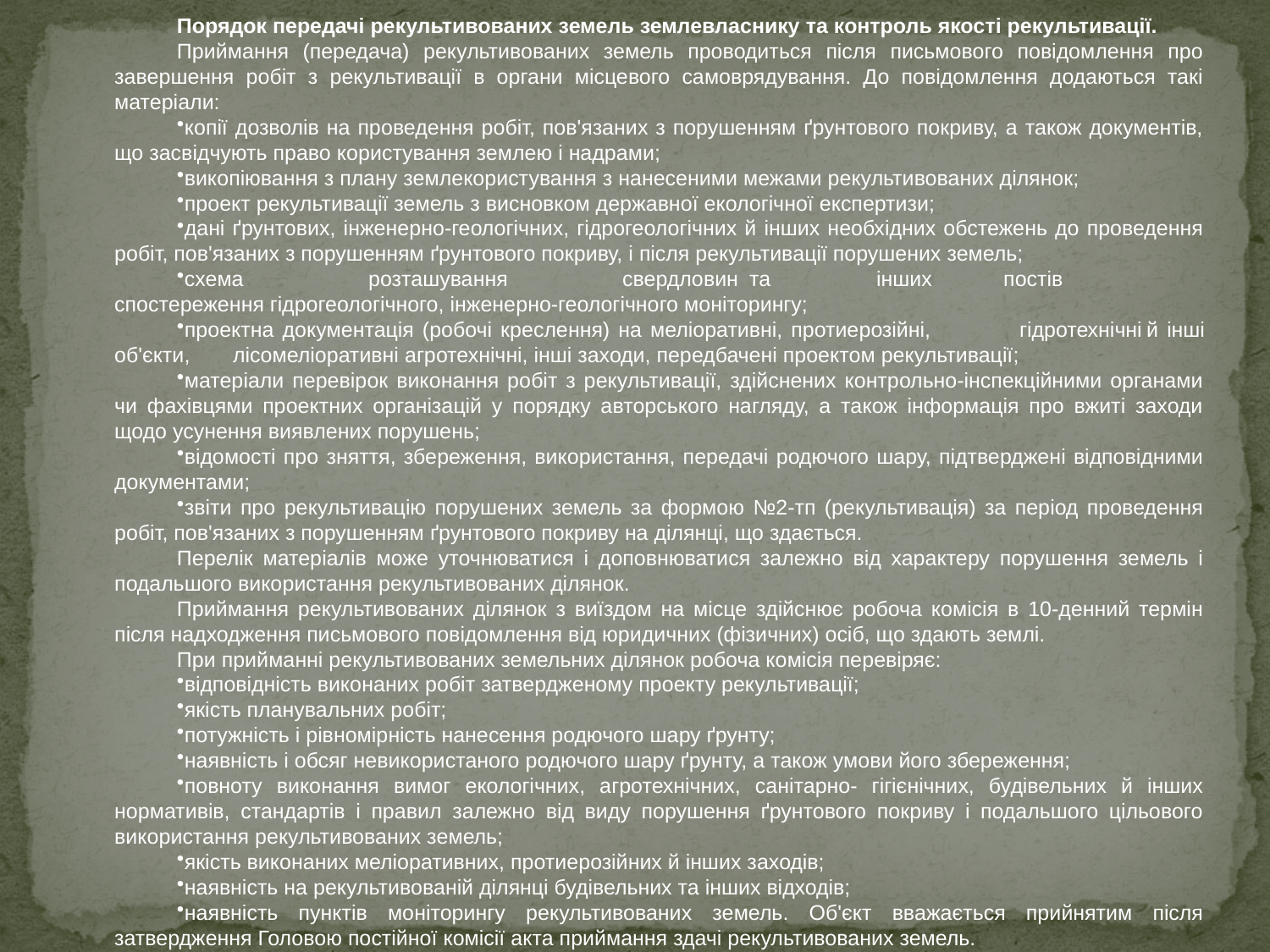

Порядок передачі рекультивованих земель землевласнику та контроль якості рекультивації.
Приймання (передача) рекультивованих земель проводиться після письмового повідомлення про завершення робіт з рекультивації в органи місцевого самоврядування. До повідомлення додаються такі матеріали:
копії дозволів на проведення робіт, пов'язаних з порушенням ґрунтового покриву, а також документів, що засвідчують право користування землею і надрами;
викопіювання з плану землекористування з нанесеними межами рекультивованих ділянок;
проект рекультивації земель з висновком державної екологічної експертизи;
дані ґрунтових, інженерно-геологічних, гідрогеологічних й інших необхідних обстежень до проведення робіт, пов'язаних з порушенням ґрунтового покриву, і після рекультивації порушених земель;
схема	розташування	свердловин	та	інших	постів	спостереження гідрогеологічного, інженерно-геологічного моніторингу;
проектна документація (робочі креслення) на меліоративні, протиерозійні,	гідротехнічні	й інші об'єкти,	лісомеліоративні агротехнічні, інші заходи, передбачені проектом рекультивації;
матеріали перевірок виконання робіт з рекультивації, здійснених контрольно-інспекційними органами чи фахівцями проектних організацій у порядку авторського нагляду, а також інформація про вжиті заходи щодо усунення виявлених порушень;
відомості про зняття, збереження, використання, передачі родючого шару, підтверджені відповідними документами;
звіти про рекультивацію порушених земель за формою №2-тп (рекультивація) за період проведення робіт, пов'язаних з порушенням ґрунтового покриву на ділянці, що здається.
Перелік матеріалів може уточнюватися і доповнюватися залежно від характеру порушення земель і подальшого використання рекультивованих ділянок.
Приймання рекультивованих ділянок з виїздом на місце здійснює робоча комісія в 10-денний термін після надходження письмового повідомлення від юридичних (фізичних) осіб, що здають землі.
При прийманні рекультивованих земельних ділянок робоча комісія перевіряє:
відповідність виконаних робіт затвердженому проекту рекультивації;
якість планувальних робіт;
потужність і рівномірність нанесення родючого шару ґрунту;
наявність і обсяг невикористаного родючого шару ґрунту, а також умови його збереження;
повноту виконання вимог екологічних, агротехнічних, санітарно- гігієнічних, будівельних й інших нормативів, стандартів і правил залежно від виду порушення ґрунтового покриву і подальшого цільового використання рекультивованих земель;
якість виконаних меліоративних, протиерозійних й інших заходів;
наявність на рекультивованій ділянці будівельних та інших відходів;
наявність пунктів моніторингу рекультивованих земель. Об'єкт вважається прийнятим після затвердження Головою постійної комісії акта приймання здачі рекультивованих земель.